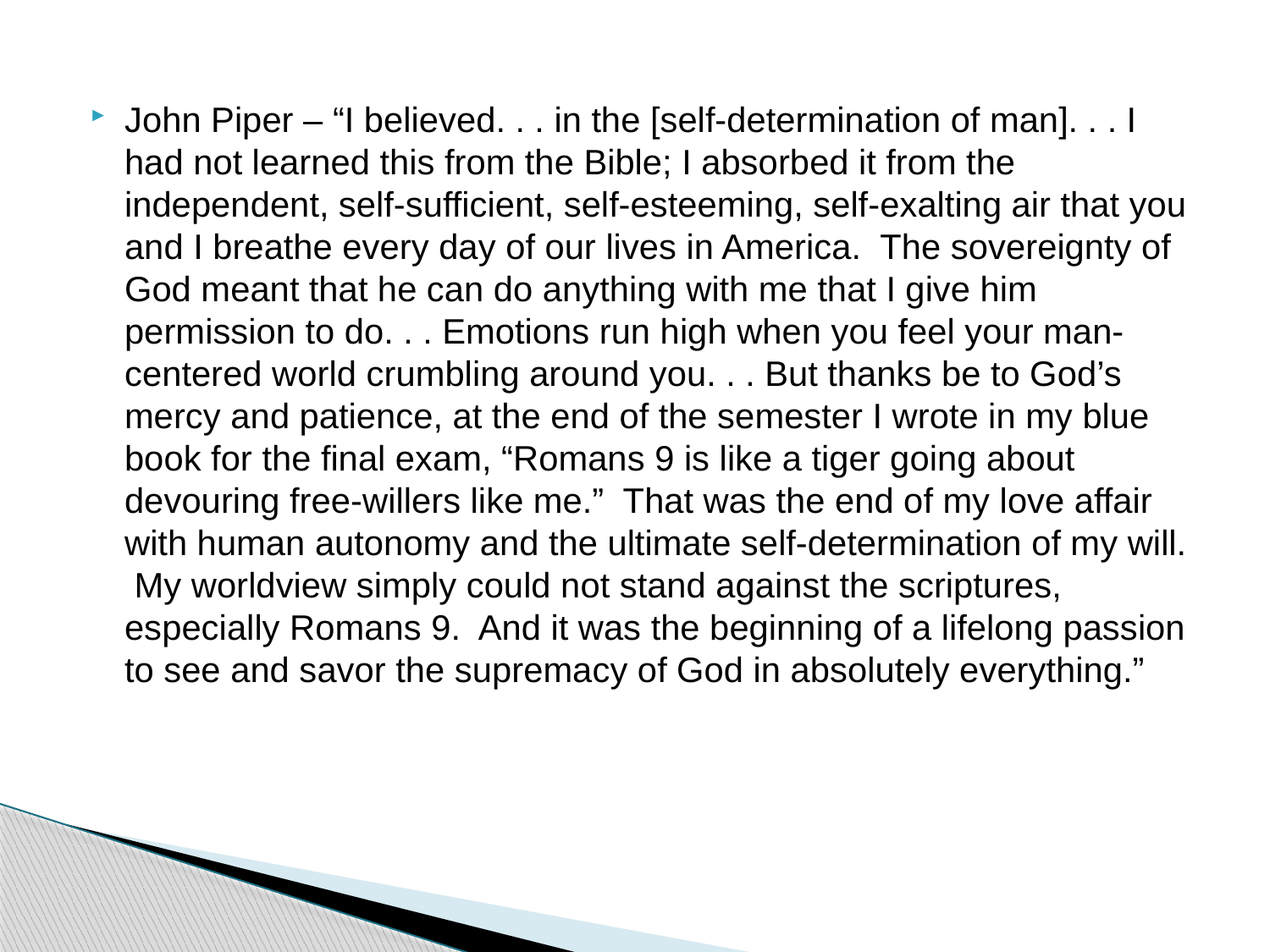

John Piper – “I believed. . . in the [self-determination of man]. . . I had not learned this from the Bible; I absorbed it from the independent, self-sufficient, self-esteeming, self-exalting air that you and I breathe every day of our lives in America.  The sovereignty of God meant that he can do anything with me that I give him permission to do. . . Emotions run high when you feel your man-centered world crumbling around you. . . But thanks be to God’s mercy and patience, at the end of the semester I wrote in my blue book for the final exam, “Romans 9 is like a tiger going about devouring free-willers like me.”  That was the end of my love affair with human autonomy and the ultimate self-determination of my will.  My worldview simply could not stand against the scriptures, especially Romans 9.  And it was the beginning of a lifelong passion to see and savor the supremacy of God in absolutely everything.”